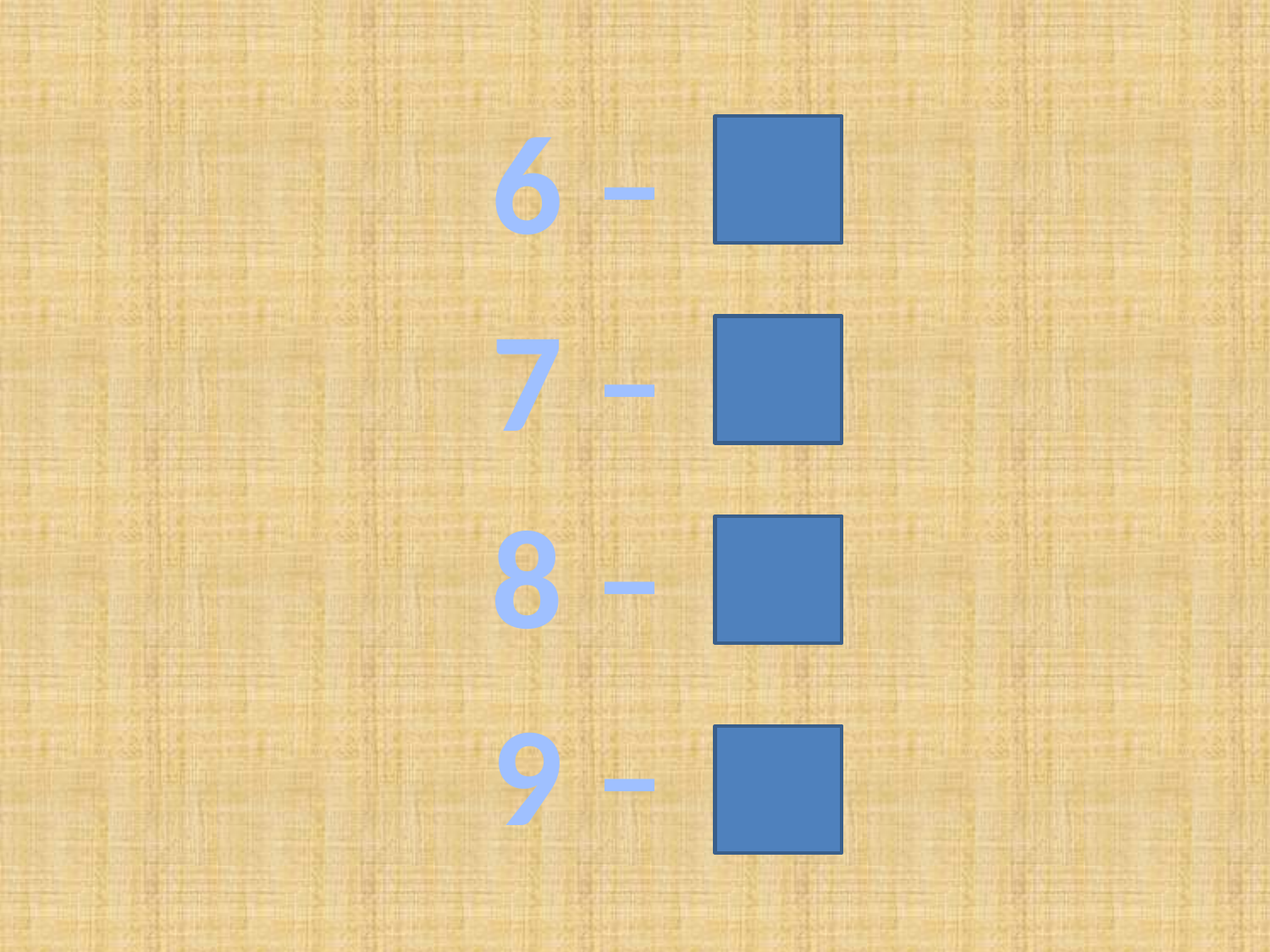

6 –
             7 –
             8 –
             9 –